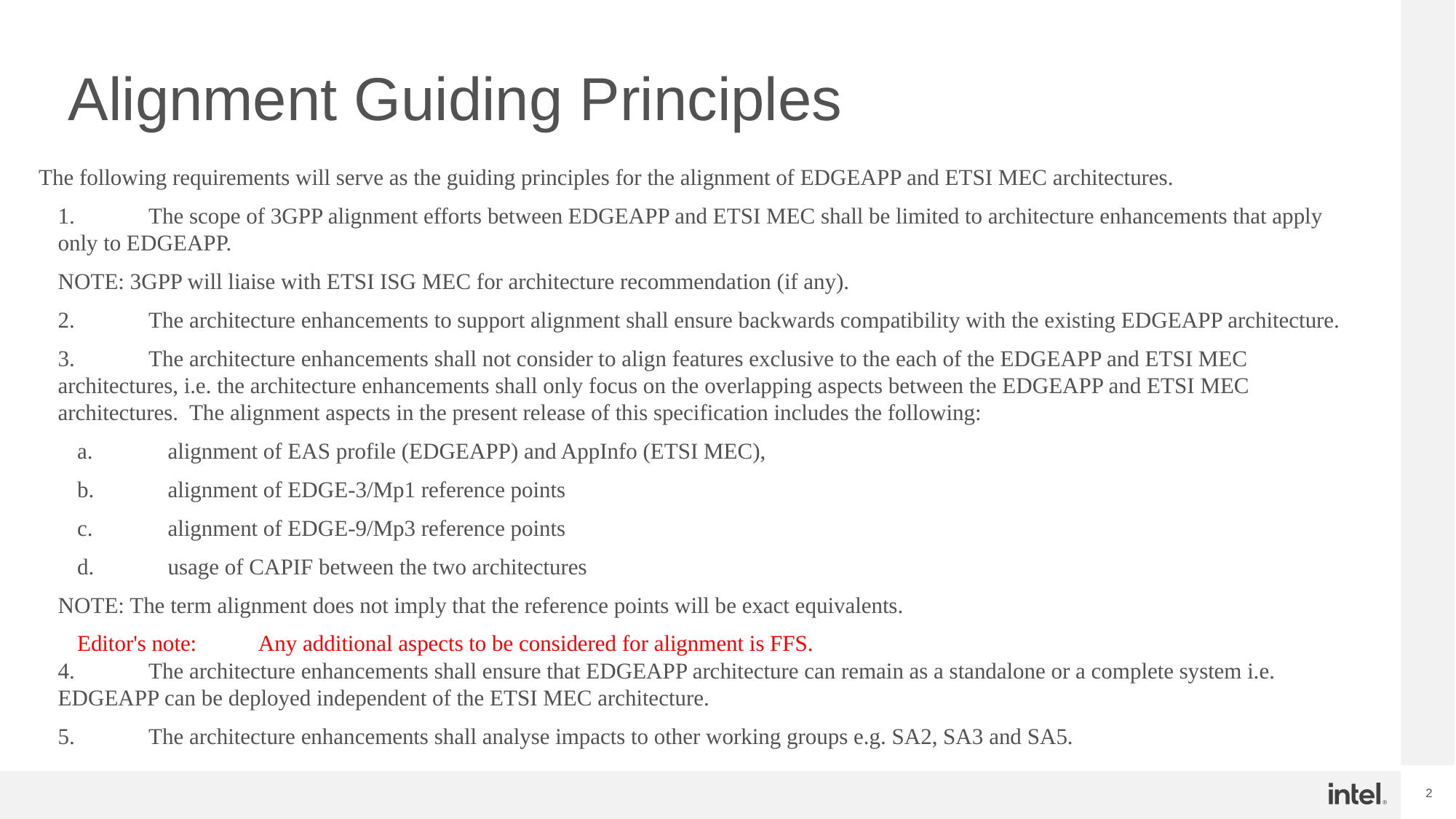

# Alignment Guiding Principles
The following requirements will serve as the guiding principles for the alignment of EDGEAPP and ETSI MEC architectures.
1.	The scope of 3GPP alignment efforts between EDGEAPP and ETSI MEC shall be limited to architecture enhancements that apply only to EDGEAPP.
NOTE: 3GPP will liaise with ETSI ISG MEC for architecture recommendation (if any).
2.	The architecture enhancements to support alignment shall ensure backwards compatibility with the existing EDGEAPP architecture.
3.	The architecture enhancements shall not consider to align features exclusive to the each of the EDGEAPP and ETSI MEC architectures, i.e. the architecture enhancements shall only focus on the overlapping aspects between the EDGEAPP and ETSI MEC architectures.  The alignment aspects in the present release of this specification includes the following:
a.	alignment of EAS profile (EDGEAPP) and AppInfo (ETSI MEC),
b.	alignment of EDGE-3/Mp1 reference points
c.	alignment of EDGE-9/Mp3 reference points
d.	usage of CAPIF between the two architectures
	NOTE: The term alignment does not imply that the reference points will be exact equivalents.
	Editor's note:	Any additional aspects to be considered for alignment is FFS.
4.	The architecture enhancements shall ensure that EDGEAPP architecture can remain as a standalone or a complete system i.e. EDGEAPP can be deployed independent of the ETSI MEC architecture.
5.	The architecture enhancements shall analyse impacts to other working groups e.g. SA2, SA3 and SA5.